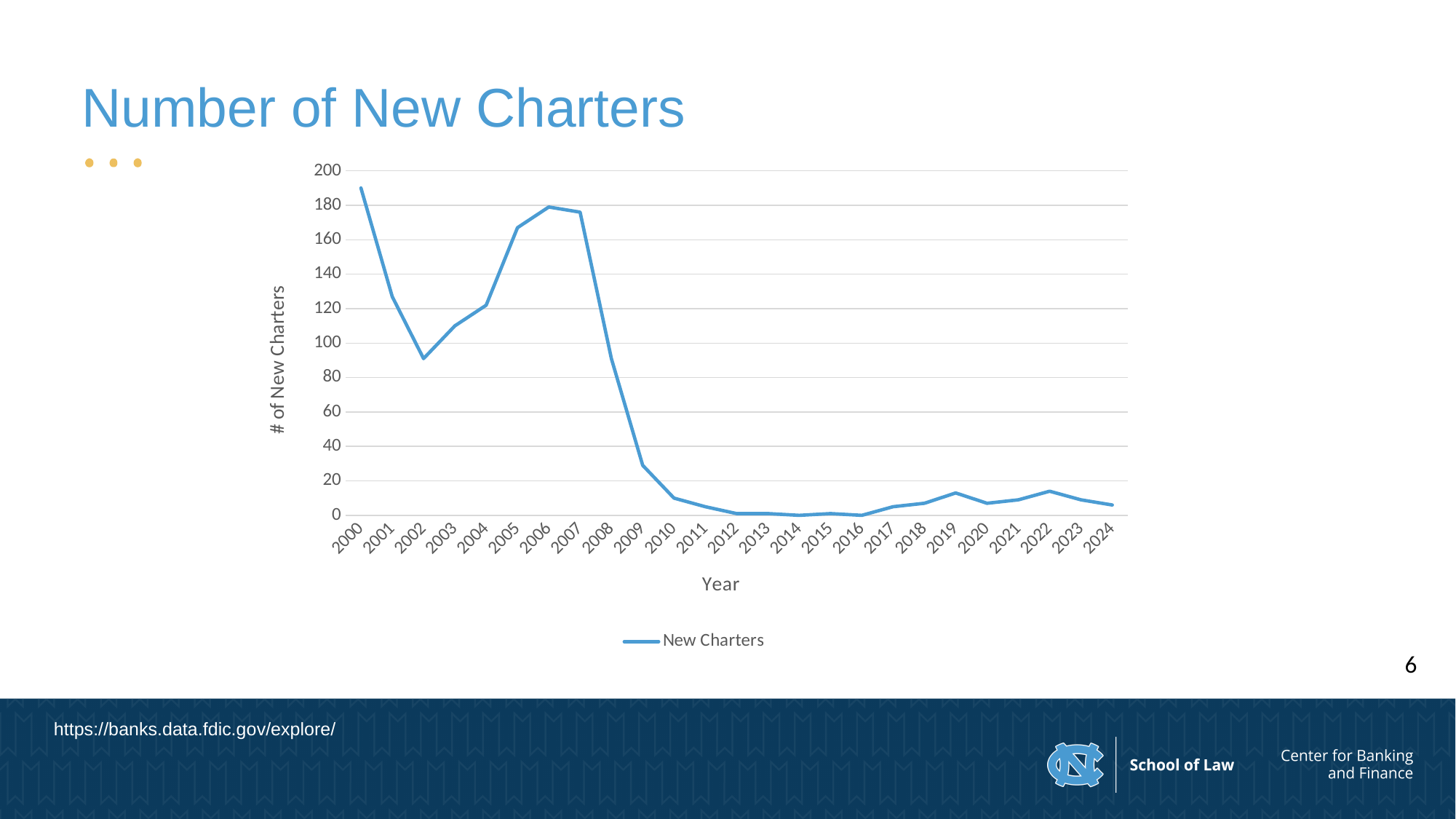

# Number of New Charters

### Chart

| Category |  |
|---|---|
| 2000 | 190.0 |
| 2001 | 127.0 |
| 2002 | 91.0 |
| 2003 | 110.0 |
| 2004 | 122.0 |
| 2005 | 167.0 |
| 2006 | 179.0 |
| 2007 | 176.0 |
| 2008 | 91.0 |
| 2009 | 29.0 |
| 2010 | 10.0 |
| 2011 | 5.0 |
| 2012 | 1.0 |
| 2013 | 1.0 |
| 2014 | 0.0 |
| 2015 | 1.0 |
| 2016 | 0.0 |
| 2017 | 5.0 |
| 2018 | 7.0 |
| 2019 | 13.0 |
| 2020 | 7.0 |
| 2021 | 9.0 |
| 2022 | 14.0 |
| 2023 | 9.0 |
| 2024 | 6.0 |
6
https://banks.data.fdic.gov/explore/